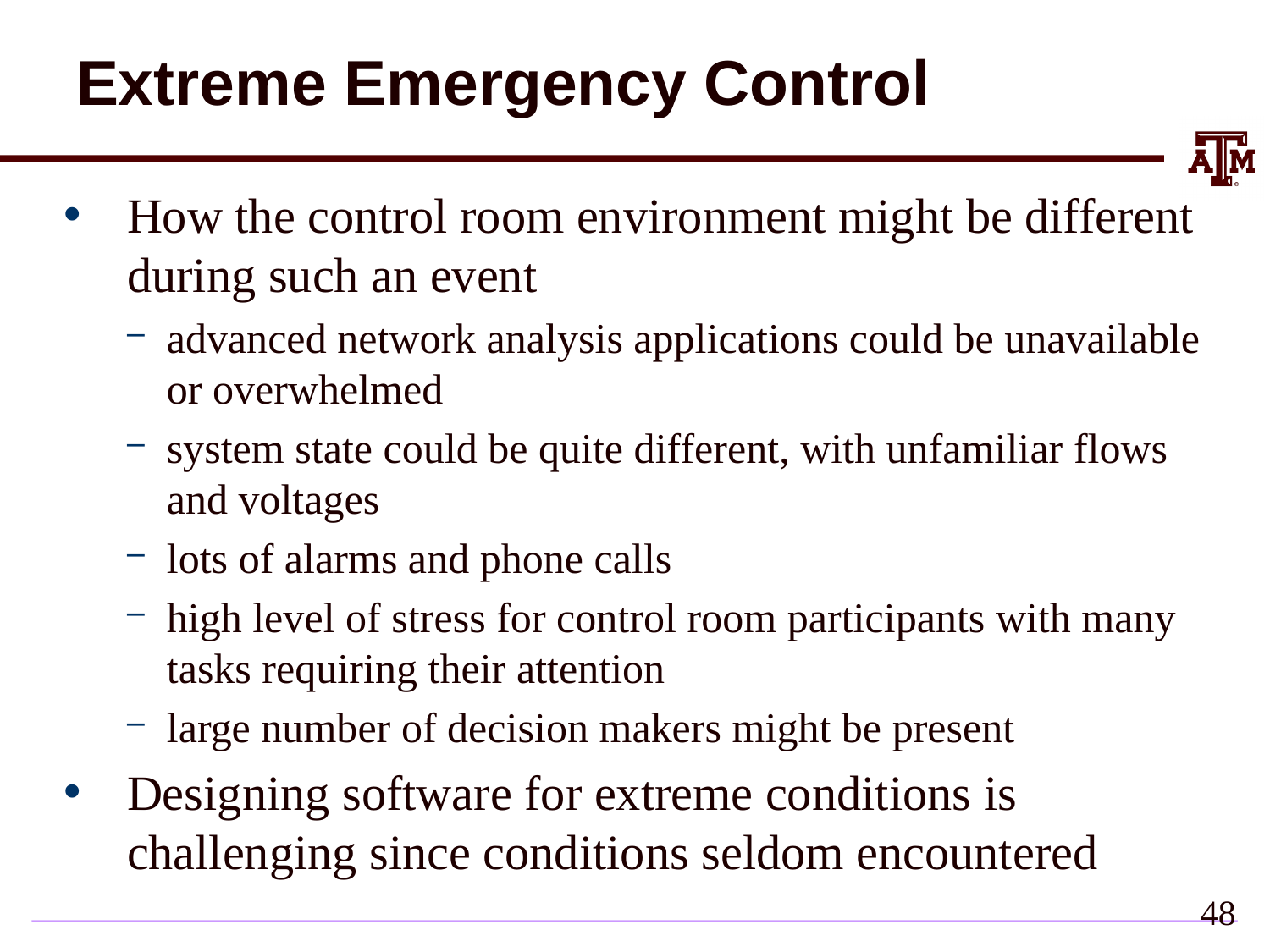

# Extreme Emergency Control
How the control room environment might be different during such an event
advanced network analysis applications could be unavailable or overwhelmed
system state could be quite different, with unfamiliar flows and voltages
lots of alarms and phone calls
high level of stress for control room participants with many tasks requiring their attention
large number of decision makers might be present
Designing software for extreme conditions is challenging since conditions seldom encountered

48